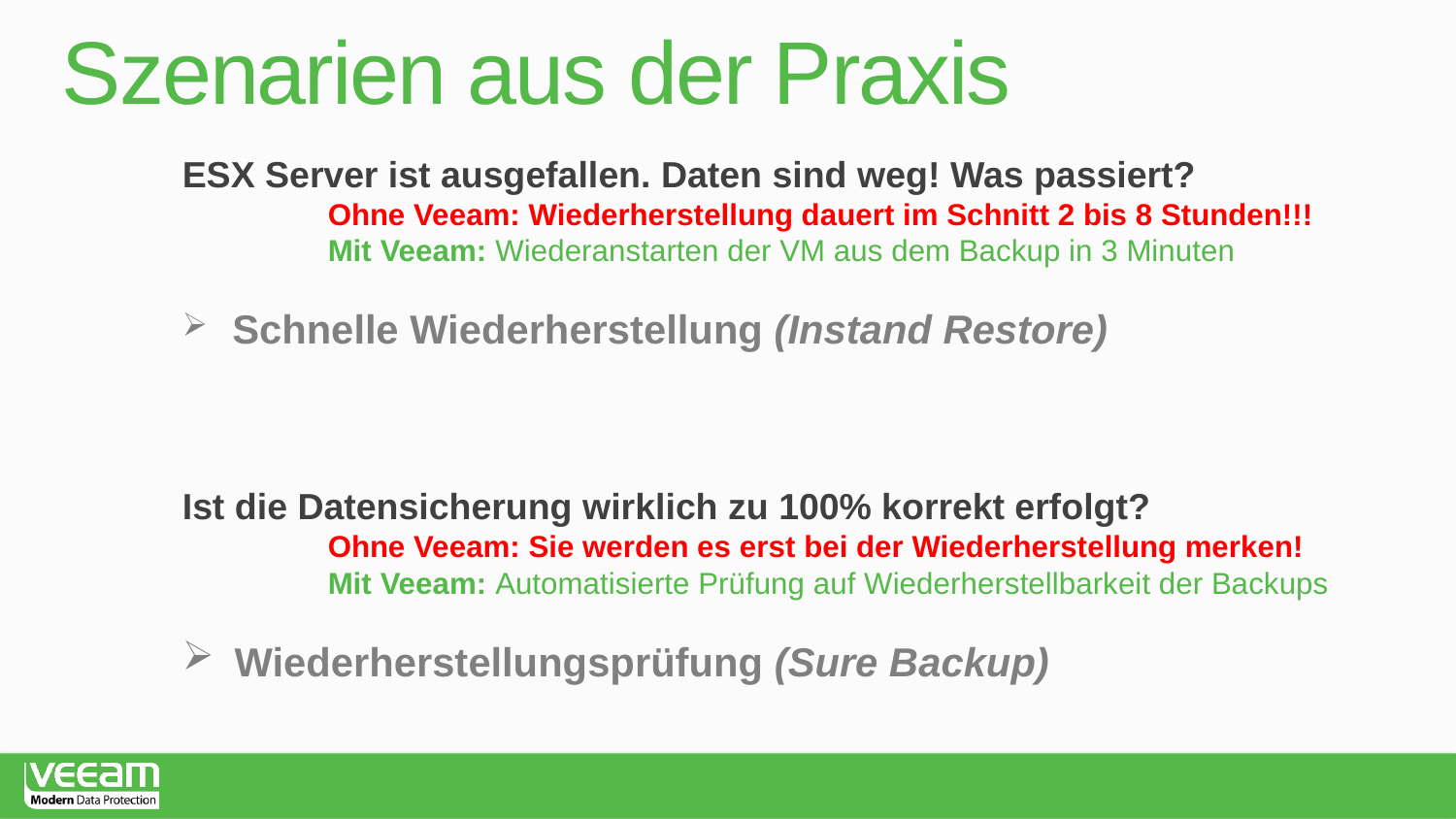

# Szenarien aus der Praxis
ESX Server ist ausgefallen. Daten sind weg! Was passiert?
	Ohne Veeam: Wiederherstellung dauert im Schnitt 2 bis 8 Stunden!!!
	Mit Veeam: Wiederanstarten der VM aus dem Backup in 3 Minuten

 Schnelle Wiederherstellung (Instand Restore)

Ist die Datensicherung wirklich zu 100% korrekt erfolgt?
	Ohne Veeam: Sie werden es erst bei der Wiederherstellung merken!
	Mit Veeam: Automatisierte Prüfung auf Wiederherstellbarkeit der Backups

 Wiederherstellungsprüfung (Sure Backup)